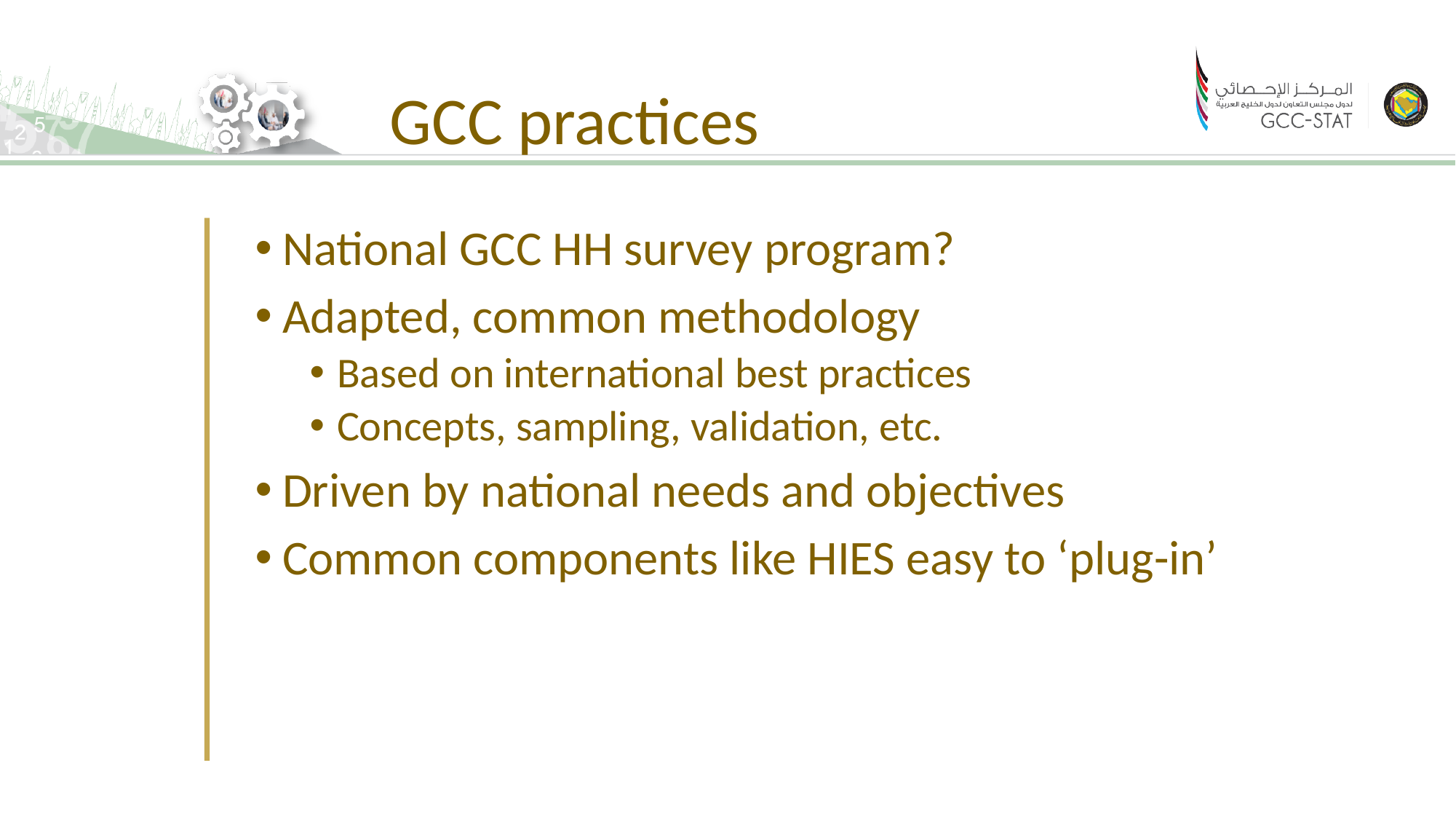

# GCC practices

National GCC HH survey program?
Adapted, common methodology
Based on international best practices
Concepts, sampling, validation, etc.
Driven by national needs and objectives
Common components like HIES easy to ‘plug-in’